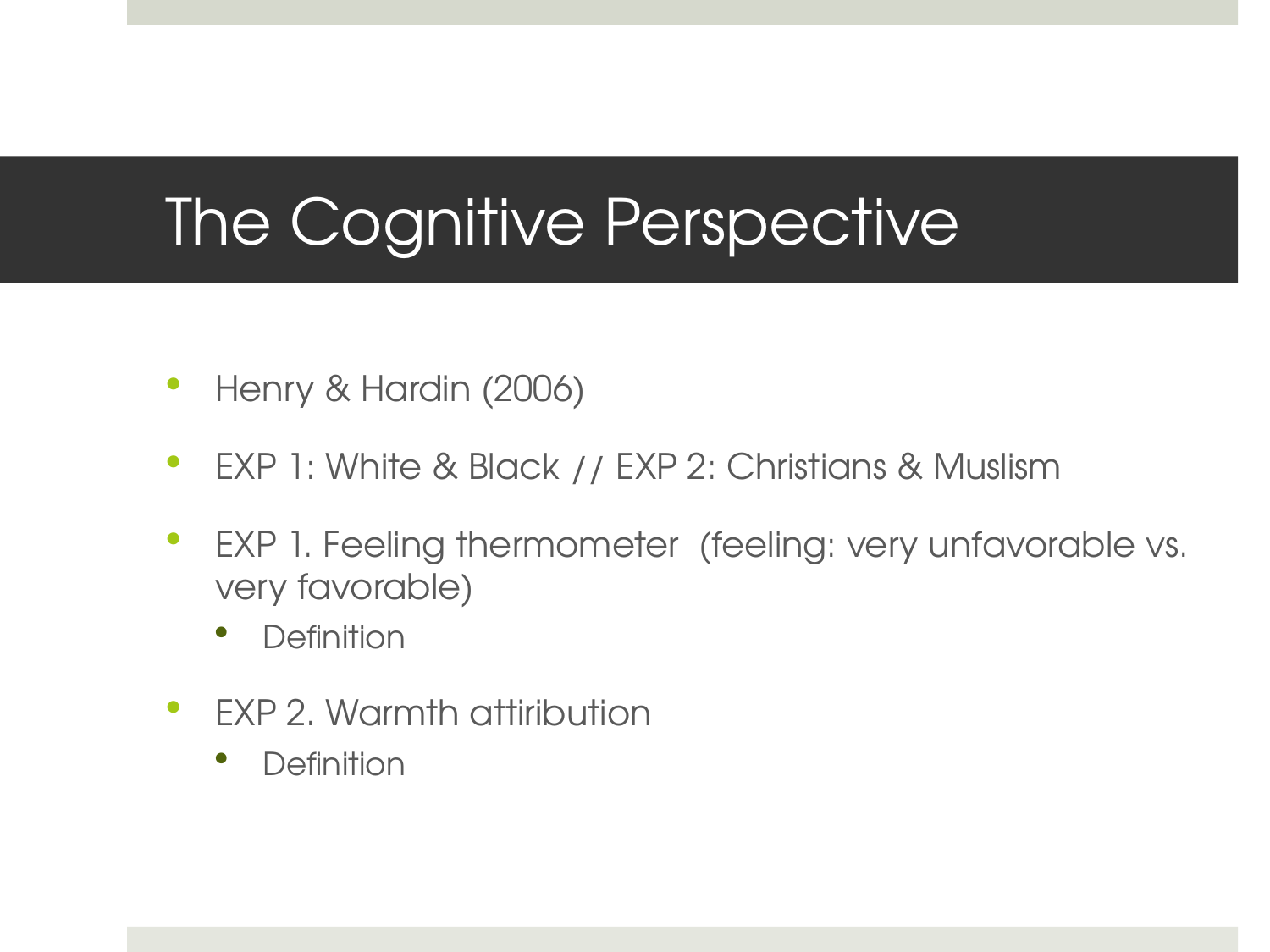

# The Cognitive Perspective
Henry & Hardin (2006)
EXP 1: White & Black // EXP 2: Christians & Muslism
EXP 1. Feeling thermometer  (feeling: very unfavorable vs. very favorable)
Definition
EXP 2. Warmth attiribution
Definition